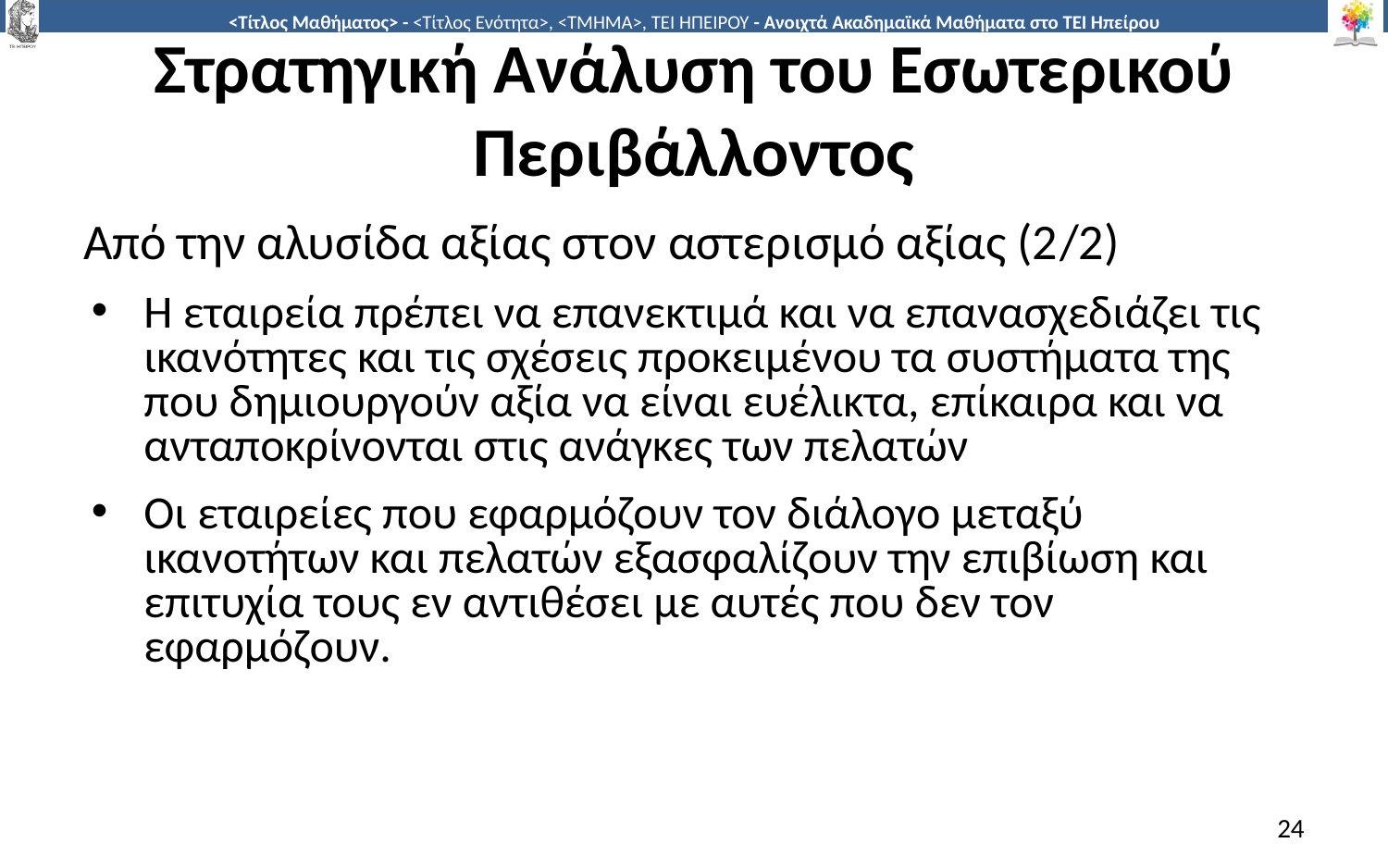

# Στρατηγική Ανάλυση του Εσωτερικού Περιβάλλοντος
Από την αλυσίδα αξίας στον αστερισμό αξίας (2/2)
Η εταιρεία πρέπει να επανεκτιμά και να επανασχεδιάζει τις ικανότητες και τις σχέσεις προκειμένου τα συστήματα της που δημιουργούν αξία να είναι ευέλικτα, επίκαιρα και να ανταποκρίνονται στις ανάγκες των πελατών
Οι εταιρείες που εφαρμόζουν τον διάλογο μεταξύ ικανοτήτων και πελατών εξασφαλίζουν την επιβίωση και επιτυχία τους εν αντιθέσει με αυτές που δεν τον εφαρμόζουν.

24